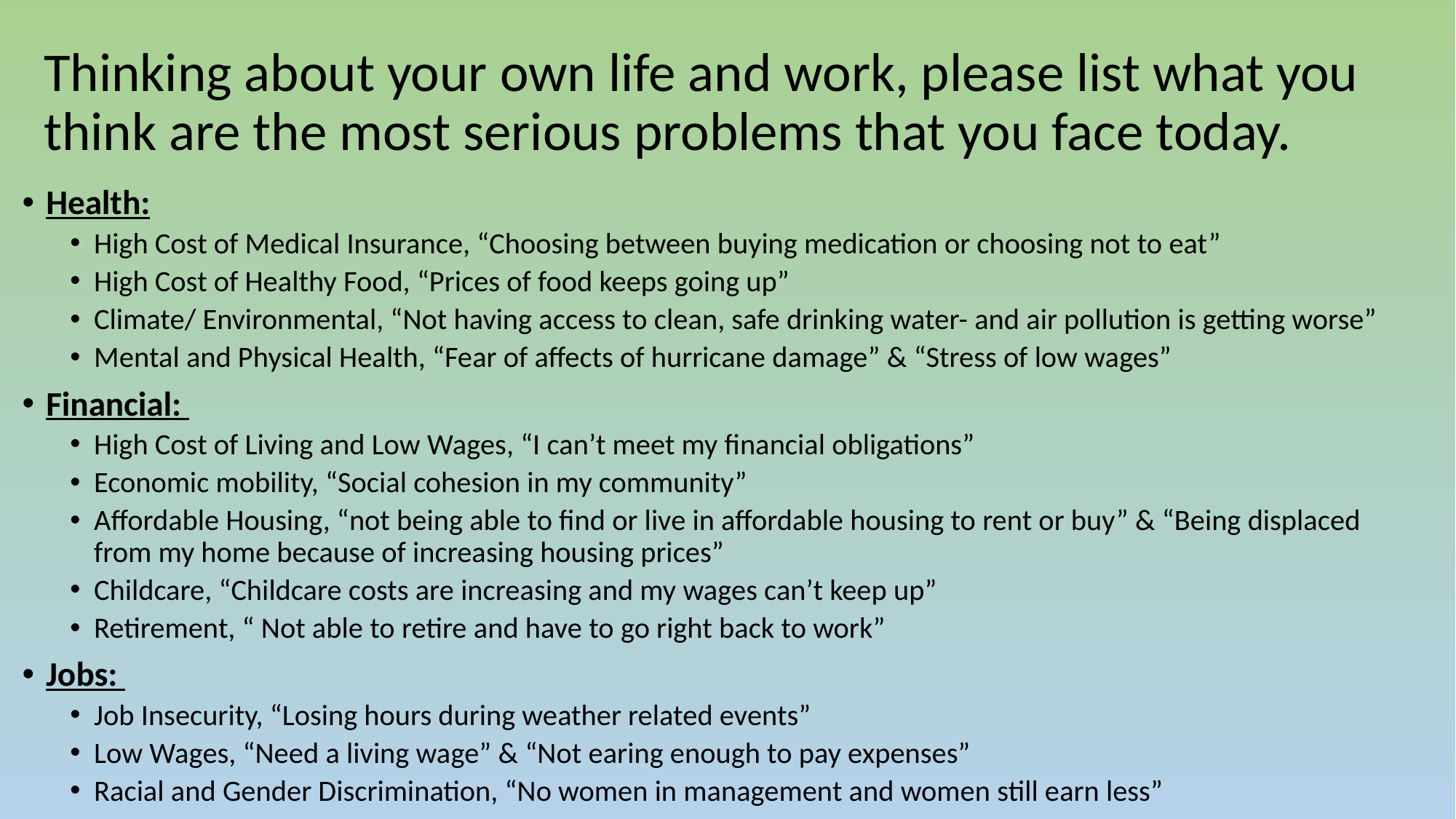

# Thinking about your own life and work, please list what you think are the most serious problems that you face today.
Health:
High Cost of Medical Insurance, “Choosing between buying medication or choosing not to eat”
High Cost of Healthy Food, “Prices of food keeps going up”
Climate/ Environmental, “Not having access to clean, safe drinking water- and air pollution is getting worse”
Mental and Physical Health, “Fear of affects of hurricane damage” & “Stress of low wages”
Financial:
High Cost of Living and Low Wages, “I can’t meet my financial obligations”
Economic mobility, “Social cohesion in my community”
Affordable Housing, “not being able to find or live in affordable housing to rent or buy” & “Being displaced from my home because of increasing housing prices”
Childcare, “Childcare costs are increasing and my wages can’t keep up”
Retirement, “ Not able to retire and have to go right back to work”
Jobs:
Job Insecurity, “Losing hours during weather related events”
Low Wages, “Need a living wage” & “Not earing enough to pay expenses”
Racial and Gender Discrimination, “No women in management and women still earn less”